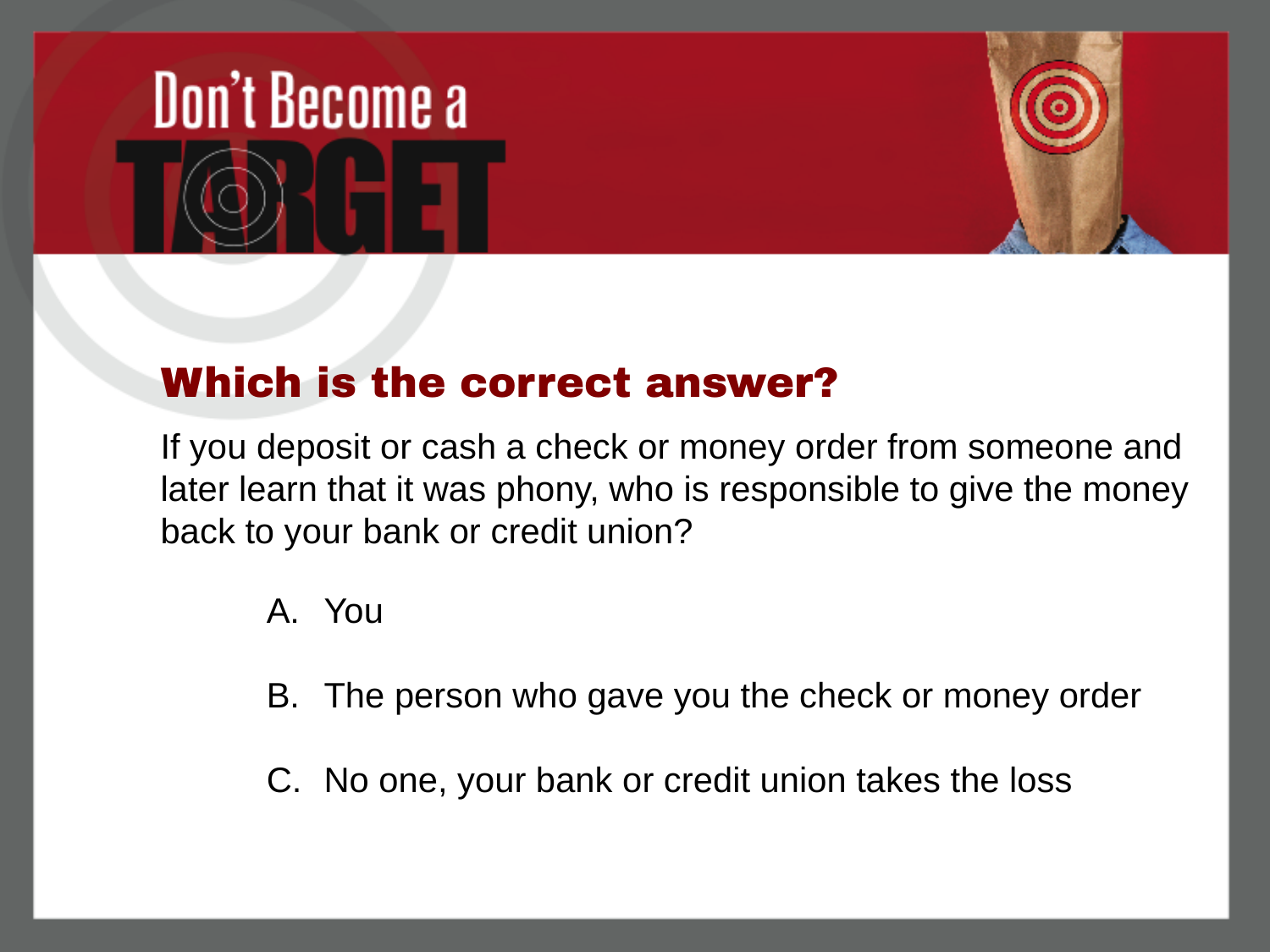

Which is the correct answer?
If you deposit or cash a check or money order from someone and later learn that it was phony, who is responsible to give the money back to your bank or credit union?
 You

 The person who gave you the check or money order

 No one, your bank or credit union takes the loss